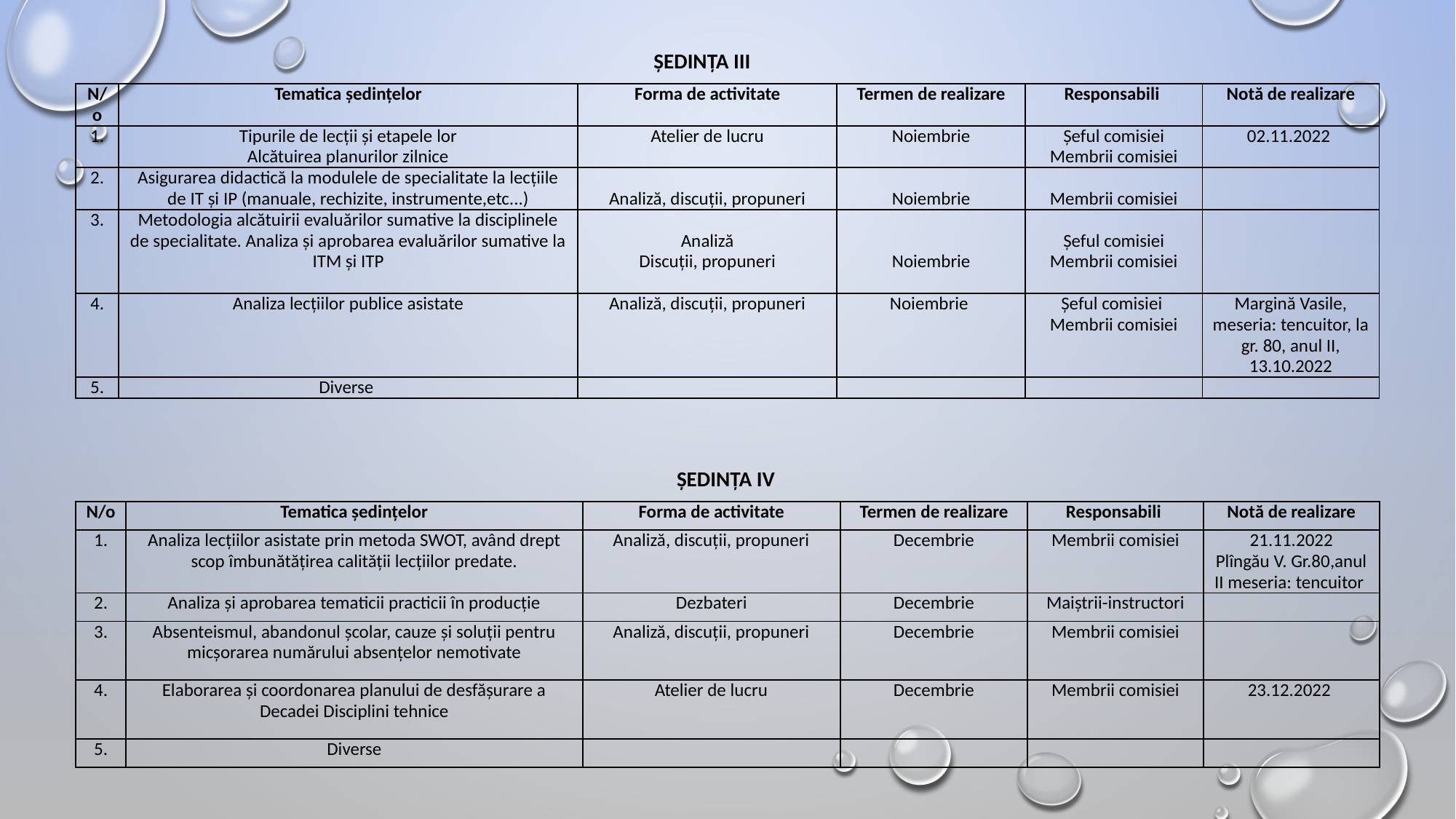

ȘEDINȚA III

| N/o | Tematica ședințelor | Forma de activitate | Termen de realizare | Responsabili | Notă de realizare |
| --- | --- | --- | --- | --- | --- |
| 1. | Tipurile de lecții și etapele lor Alcătuirea planurilor zilnice | Atelier de lucru | Noiembrie | Șeful comisiei Membrii comisiei | 02.11.2022 |
| 2. | Asigurarea didactică la modulele de specialitate la lecțiile de IT și IP (manuale, rechizite, instrumente,etc...) | Analiză, discuții, propuneri | Noiembrie | Membrii comisiei |  |
| 3. | Metodologia alcătuirii evaluărilor sumative la disciplinele de specialitate. Analiza și aprobarea evaluărilor sumative la ITM și ITP | Analiză Discuții, propuneri | Noiembrie | Șeful comisiei Membrii comisiei |  |
| 4. | Analiza lecțiilor publice asistate | Analiză, discuții, propuneri | Noiembrie | Șeful comisiei Membrii comisiei | Margină Vasile, meseria: tencuitor, la gr. 80, anul II, 13.10.2022 |
| 5. | Diverse |  |  |  |  |
ȘEDINȚA IV

| N/o | Tematica ședințelor | Forma de activitate | Termen de realizare | Responsabili | Notă de realizare |
| --- | --- | --- | --- | --- | --- |
| 1. | Analiza lecțiilor asistate prin metoda SWOT, având drept scop îmbunătățirea calității lecțiilor predate. | Analiză, discuții, propuneri | Decembrie | Membrii comisiei | 21.11.2022 Plîngău V. Gr.80,anul II meseria: tencuitor |
| 2. | Analiza și aprobarea tematicii practicii în producție | Dezbateri | Decembrie | Maiștrii-instructori |  |
| 3. | Absenteismul, abandonul școlar, cauze și soluții pentru micșorarea numărului absențelor nemotivate | Analiză, discuții, propuneri | Decembrie | Membrii comisiei |  |
| 4. | Elaborarea și coordonarea planului de desfășurare a Decadei Disciplini tehnice | Atelier de lucru | Decembrie | Membrii comisiei | 23.12.2022 |
| 5. | Diverse |  |  |  |  |